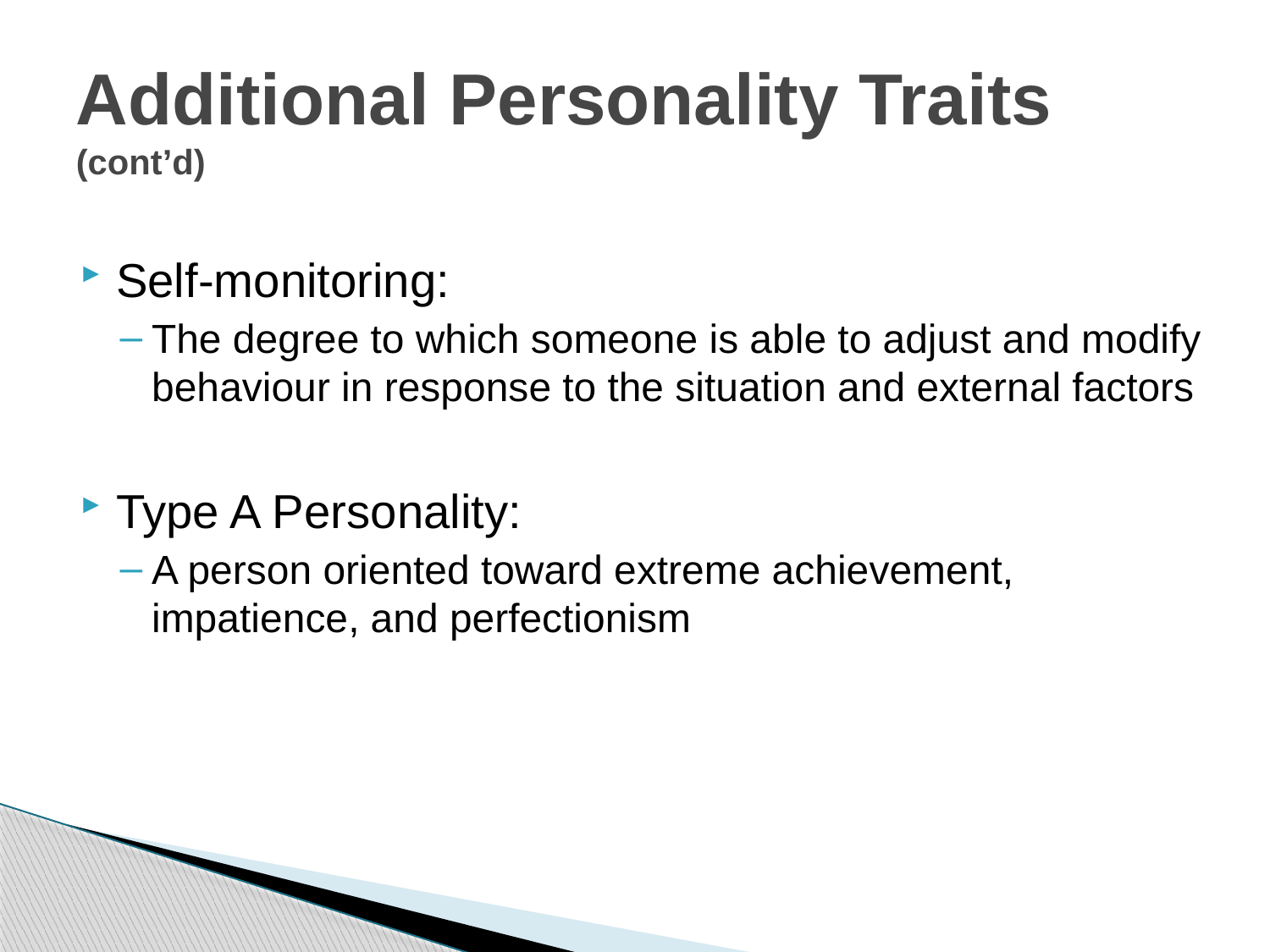

# Additional Personality Traits (cont’d)
Self-monitoring:
The degree to which someone is able to adjust and modify behaviour in response to the situation and external factors

Type A Personality:
A person oriented toward extreme achievement, impatience, and perfectionism